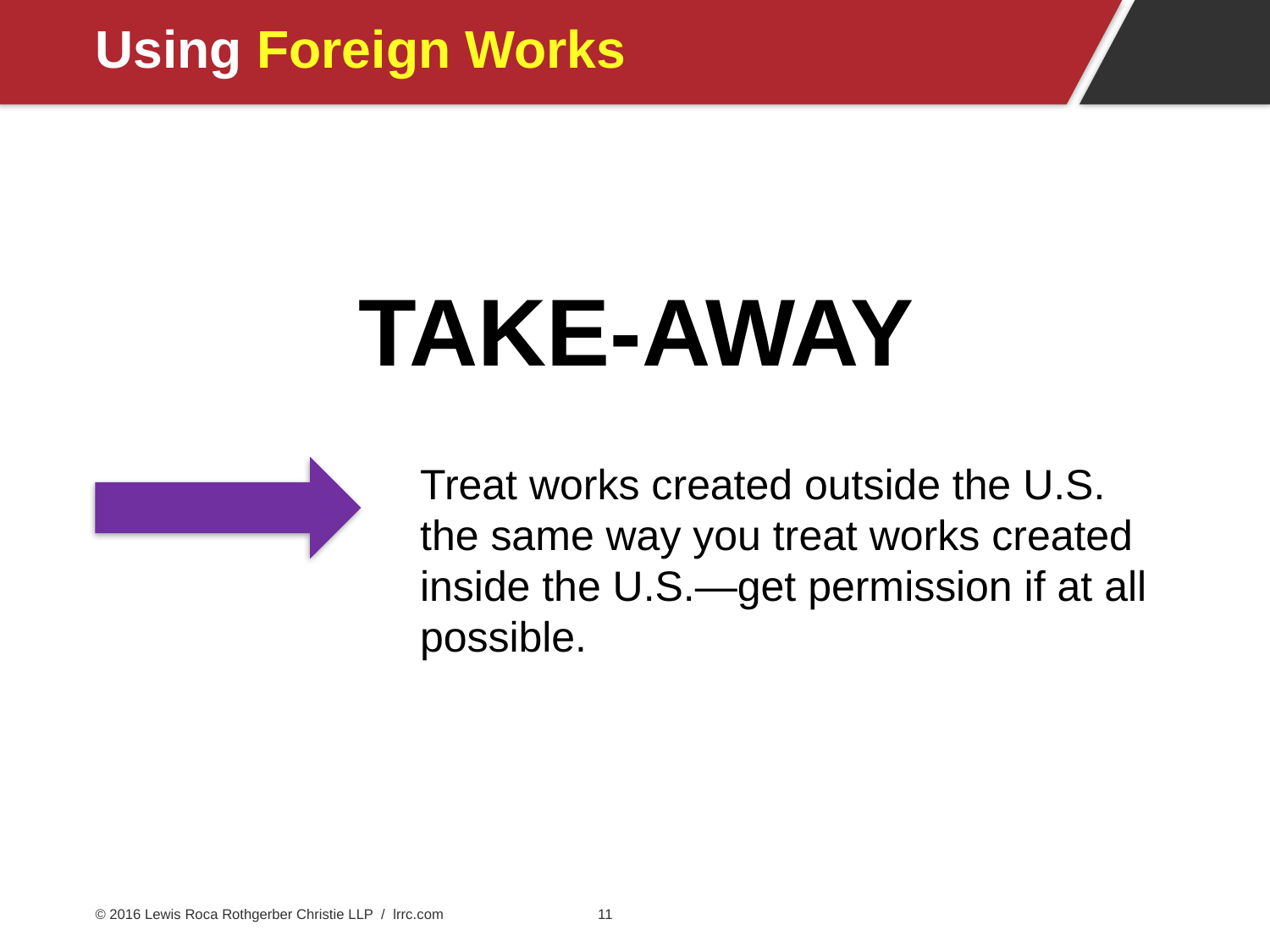

# Using Foreign Works

TAKE-AWAY

Treat works created outside the U.S. the same way you treat works created inside the U.S.—get permission if at all possible.

© 2016 Lewis Roca Rothgerber Christie LLP  /  lrrc.com
11